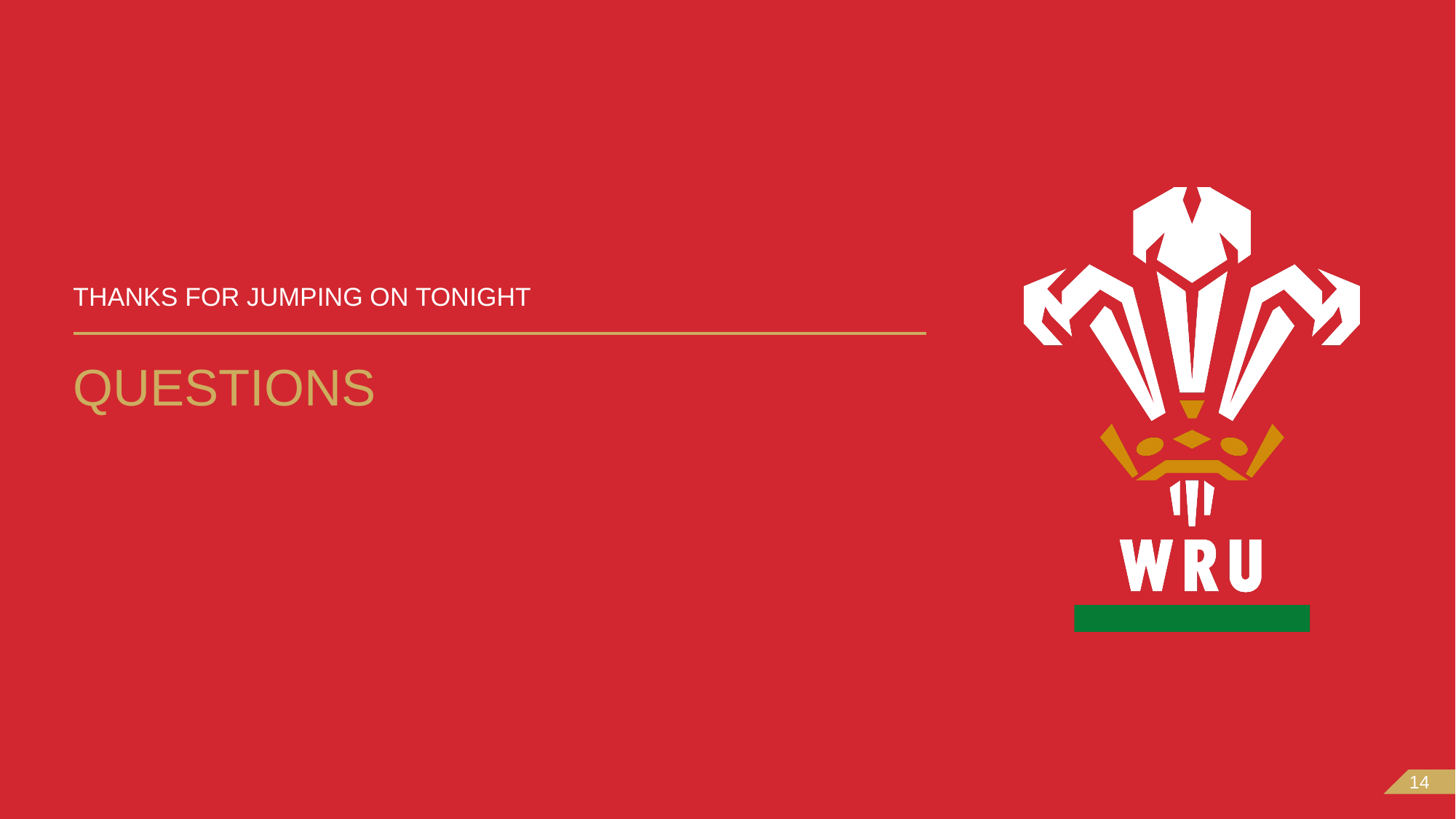

# Thanks for jumping on tonight
Questions
14